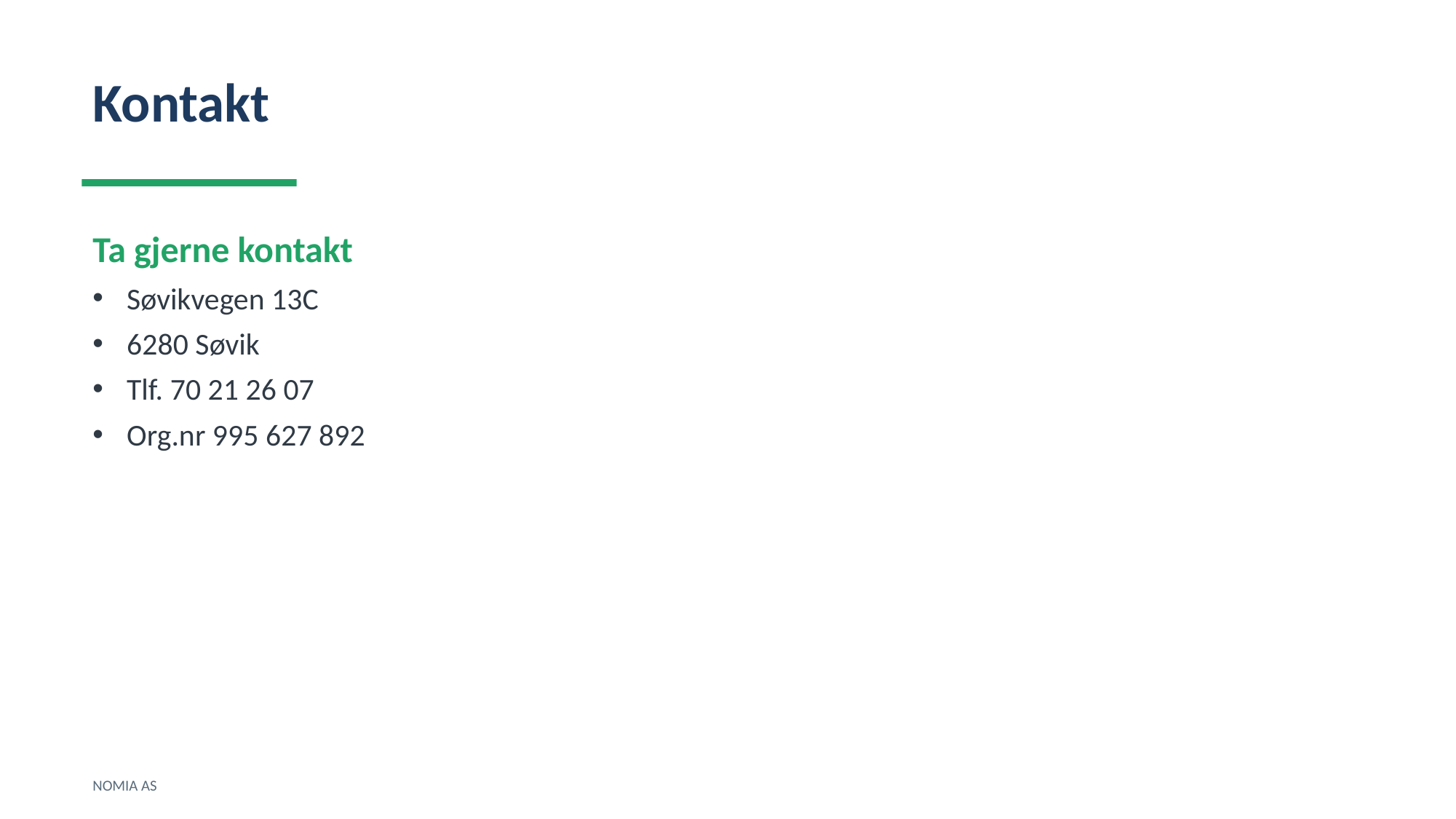

Kontakt

Ta gjerne kontakt
Søvikvegen 13C
6280 Søvik
Tlf. 70 21 26 07
Org.nr 995 627 892
NOMIA AS